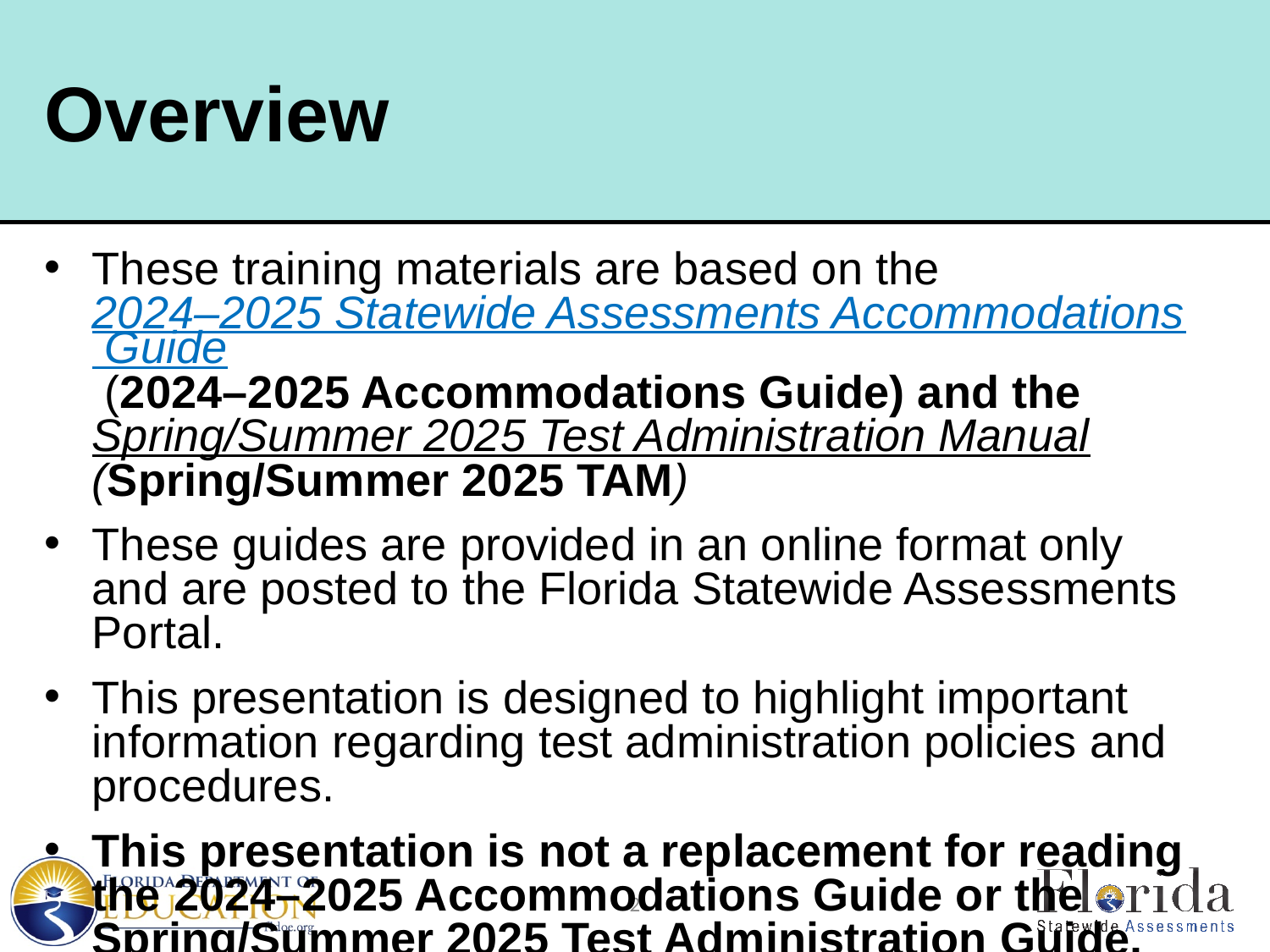

# Overview
These training materials are based on the 2024–2025 Statewide Assessments Accommodations Guide (2024–2025 Accommodations Guide) and the  Spring/Summer 2025 Test Administration Manual (Spring/Summer 2025 TAM)
These guides are provided in an online format only and are posted to the Florida Statewide Assessments Portal.
This presentation is designed to highlight important information regarding test administration policies and procedures.
This presentation is not a replacement for reading the 2024–2025 Accommodations Guide or the Spring/Summer 2025 Test Administration Guide.

2